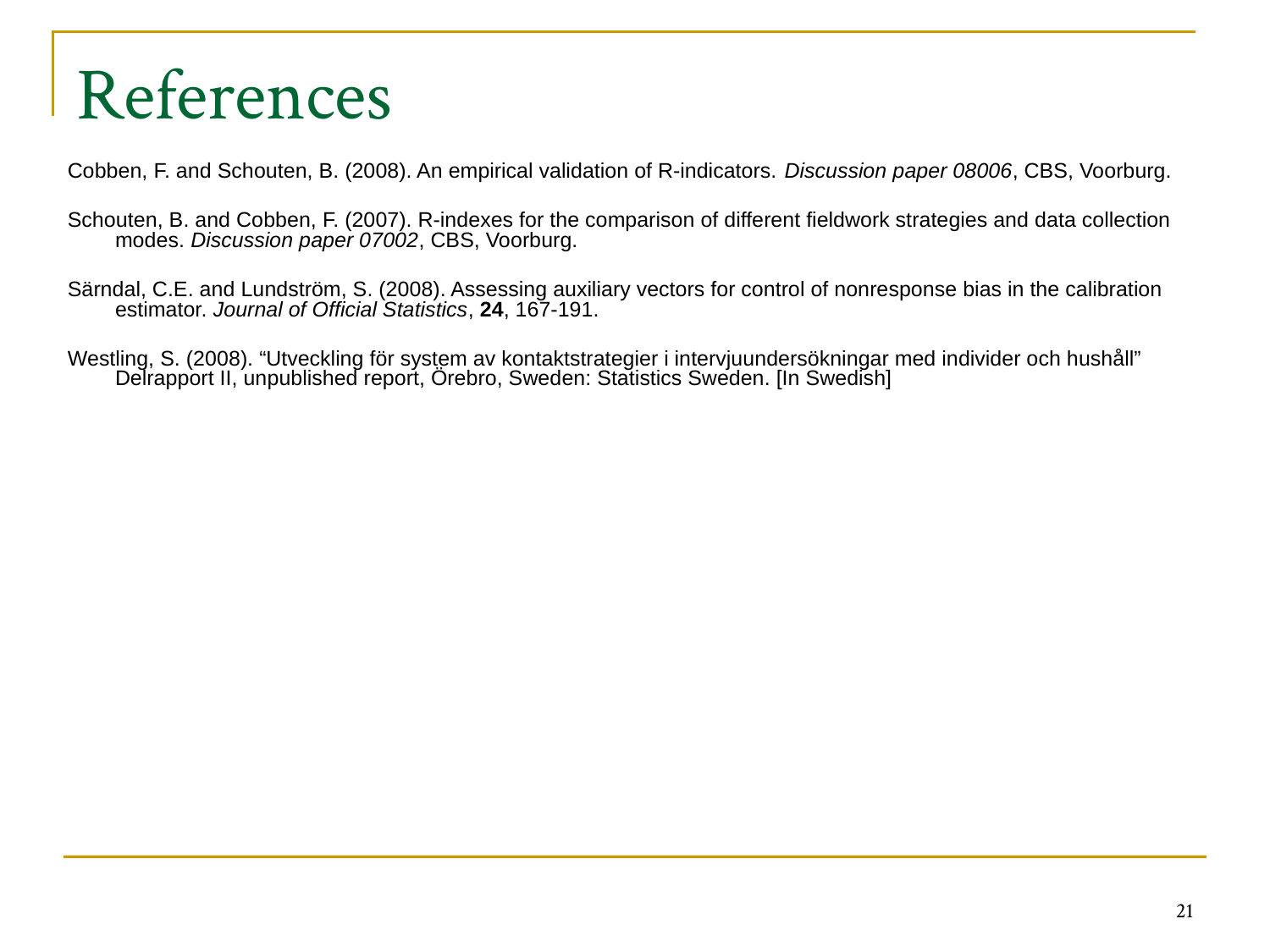

# References

Cobben, F. and Schouten, B. (2008). An empirical validation of R-indicators. Discussion paper 08006, CBS, Voorburg.

Schouten, B. and Cobben, F. (2007). R-indexes for the comparison of different fieldwork strategies and data collection modes. Discussion paper 07002, CBS, Voorburg.

Särndal, C.E. and Lundström, S. (2008). Assessing auxiliary vectors for control of nonresponse bias in the calibration estimator. Journal of Official Statistics, 24, 167-191.

Westling, S. (2008). “Utveckling för system av kontaktstrategier i intervjuundersökningar med individer och hushåll” Delrapport II, unpublished report, Örebro, Sweden: Statistics Sweden. [In Swedish]

21